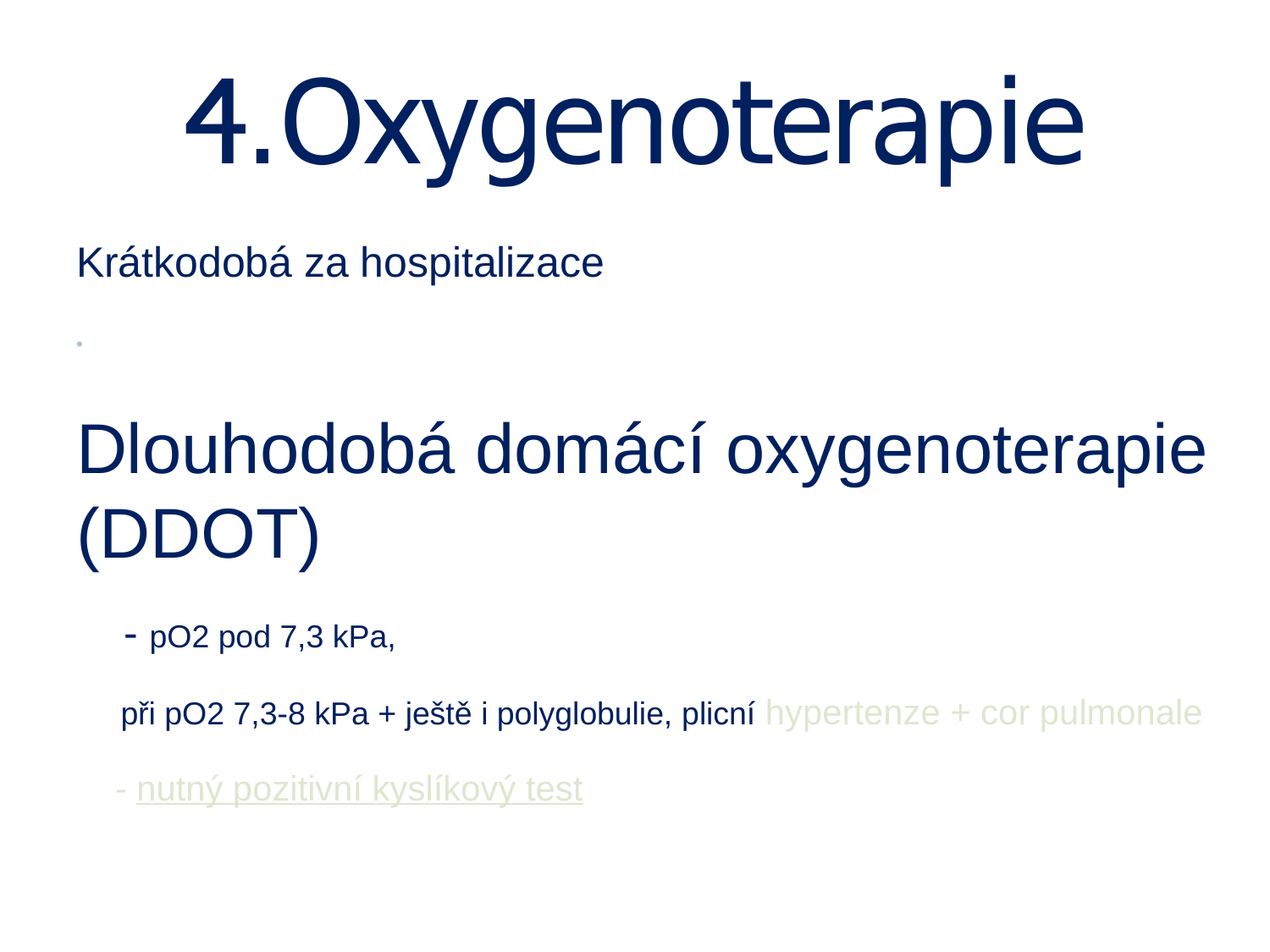

4.Oxygenoterapie
Krátkodobá za hospitalizace

Dlouhodobá domácí oxygenoterapie (DDOT)
    - pO2 pod 7,3 kPa,
     při pO2 7,3-8 kPa + ještě i polyglobulie, plicní hypertenze + cor pulmonale
    - nutný pozitivní kyslíkový test